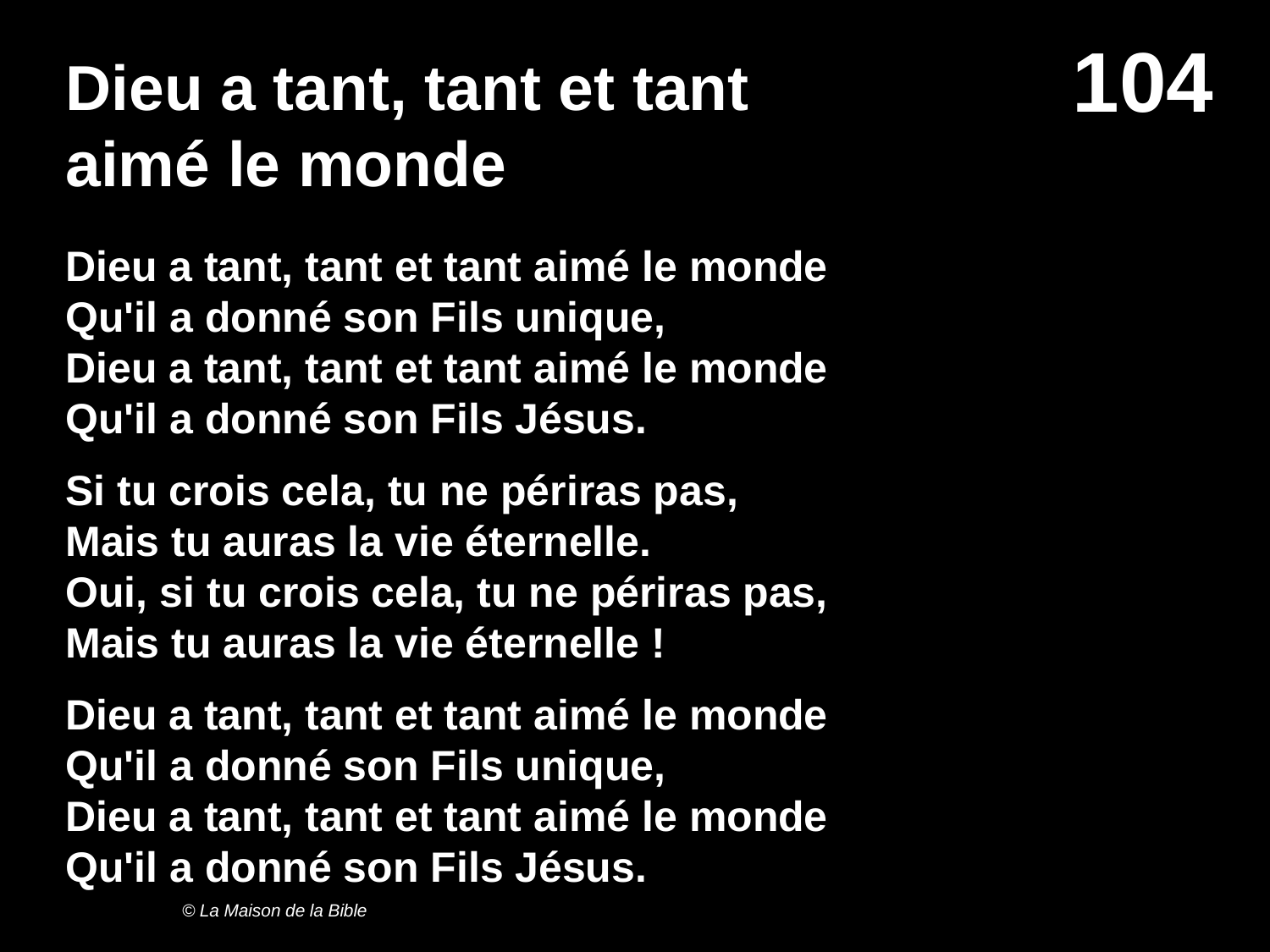

# Dieu a tant, tant et tant aimé le monde
Dieu a tant, tant et tant aimé le monde
Qu'il a donné son Fils unique,
Dieu a tant, tant et tant aimé le monde
Qu'il a donné son Fils Jésus.
Si tu crois cela, tu ne périras pas,
Mais tu auras la vie éternelle.
Oui, si tu crois cela, tu ne périras pas,
Mais tu auras la vie éternelle !
Dieu a tant, tant et tant aimé le monde
Qu'il a donné son Fils unique,
Dieu a tant, tant et tant aimé le monde
Qu'il a donné son Fils Jésus.
© La Maison de la Bible